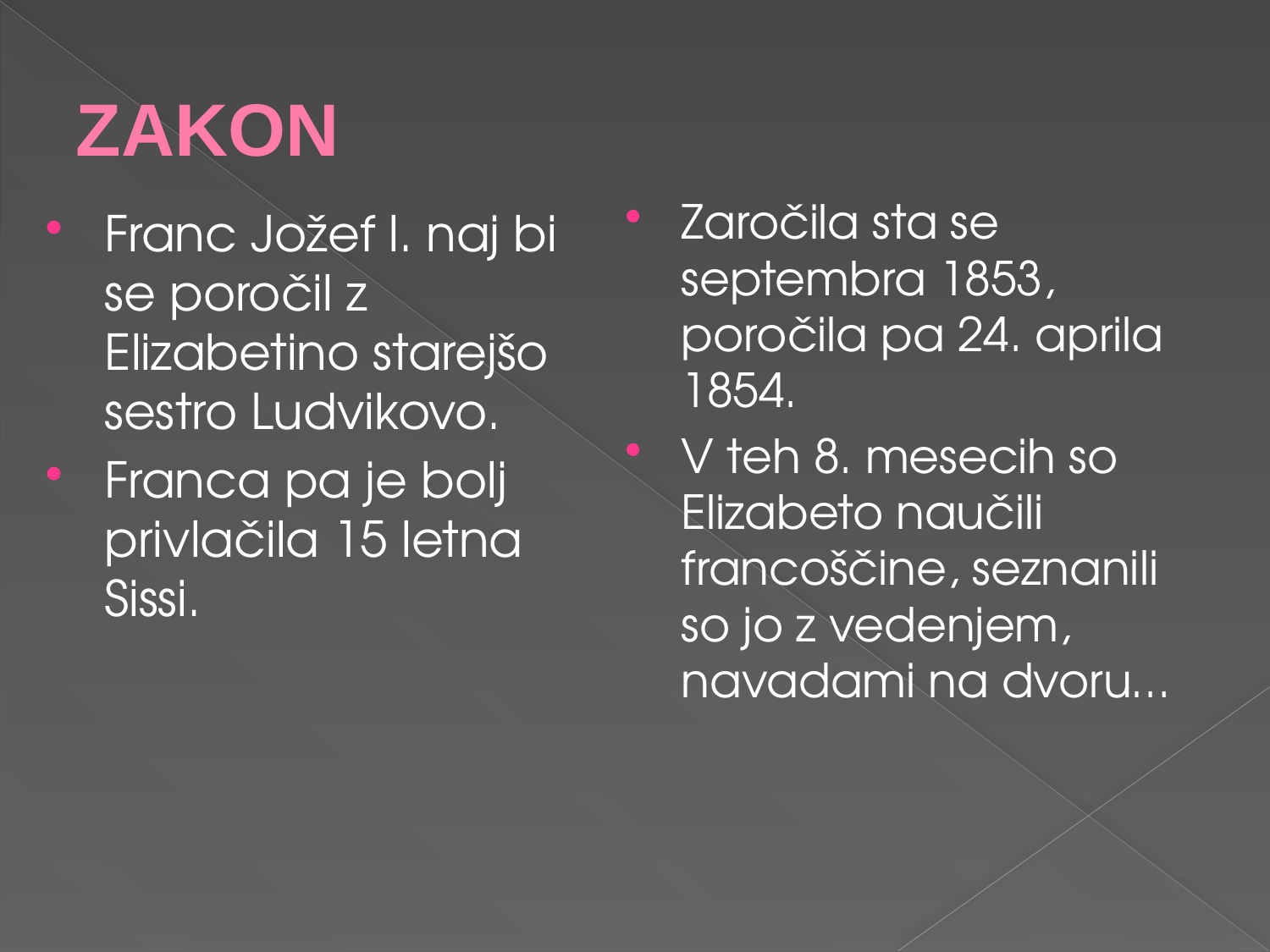

# ZAKON
Zaročila sta se septembra 1853, poročila pa 24. aprila 1854.
V teh 8. mesecih so Elizabeto naučili francoščine, seznanili so jo z vedenjem, navadami na dvoru…

Franc Jožef l. naj bi se poročil z Elizabetino starejšo sestro Ludvikovo.
Franca pa je bolj privlačila 15 letna Sissi.